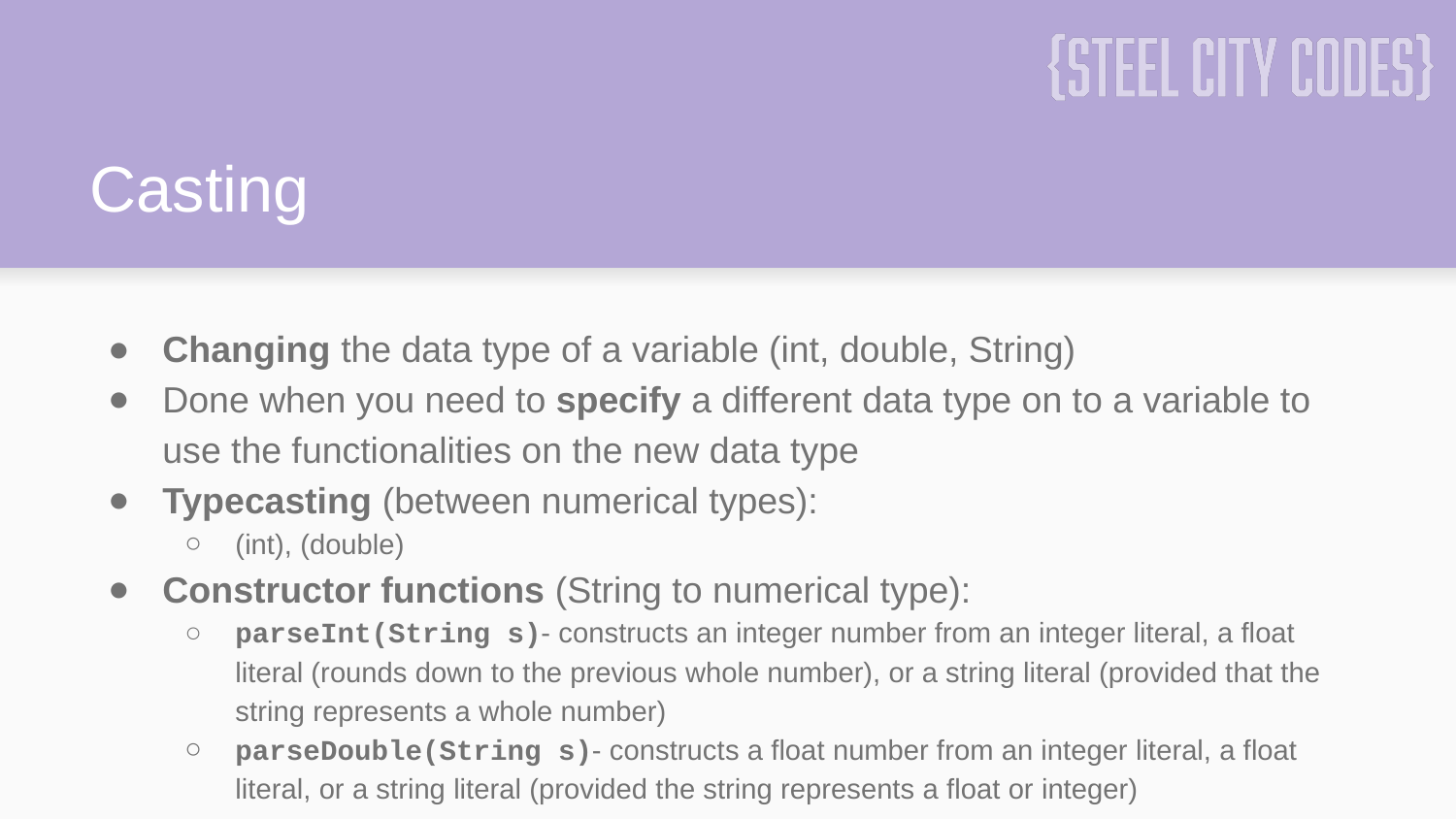

# Casting
Changing the data type of a variable (int, double, String)
Done when you need to specify a different data type on to a variable to use the functionalities on the new data type
Typecasting (between numerical types):
(int), (double)
Constructor functions (String to numerical type):
parseInt(String s)- constructs an integer number from an integer literal, a float literal (rounds down to the previous whole number), or a string literal (provided that the string represents a whole number)
parseDouble(String s)- constructs a float number from an integer literal, a float literal, or a string literal (provided the string represents a float or integer)